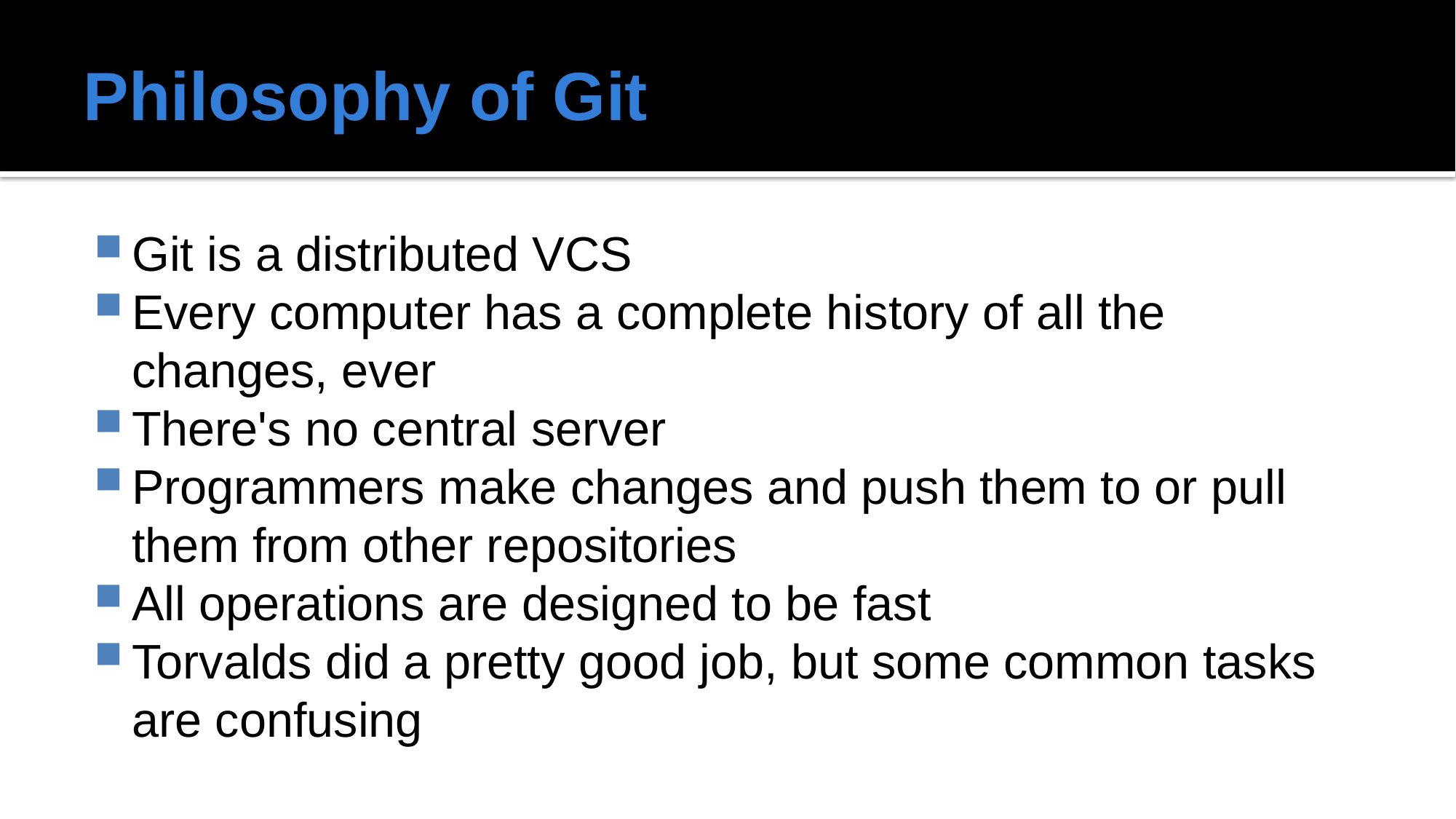

# Philosophy of Git
Git is a distributed VCS
Every computer has a complete history of all the changes, ever
There's no central server
Programmers make changes and push them to or pull them from other repositories
All operations are designed to be fast
Torvalds did a pretty good job, but some common tasks are confusing